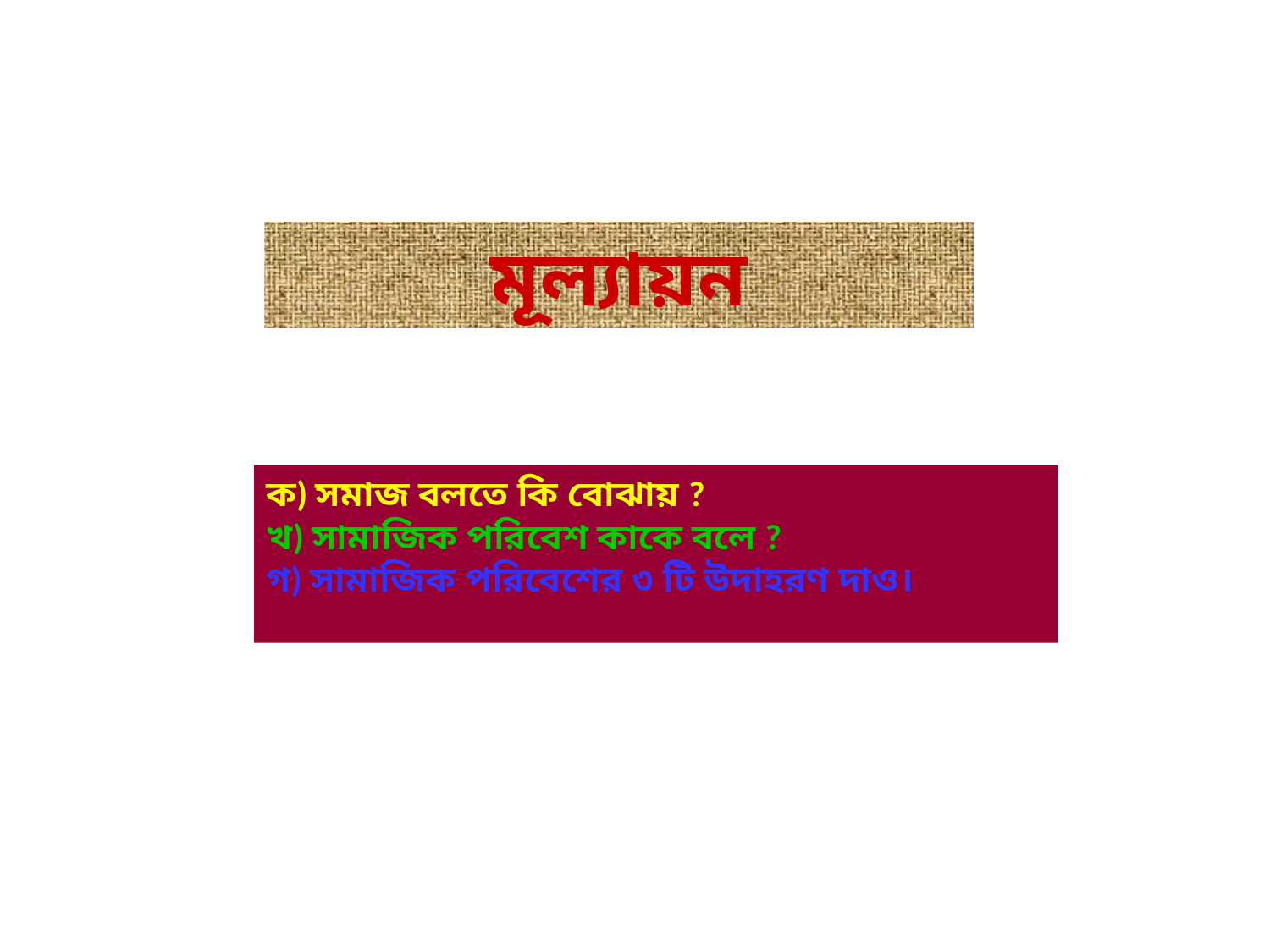

মূল্যায়ন
ক) সমাজ বলতে কি বোঝায় ?
খ) সামাজিক পরিবেশ কাকে বলে ?
গ) সামাজিক পরিবেশের ৩ টি উদাহরণ দাও।